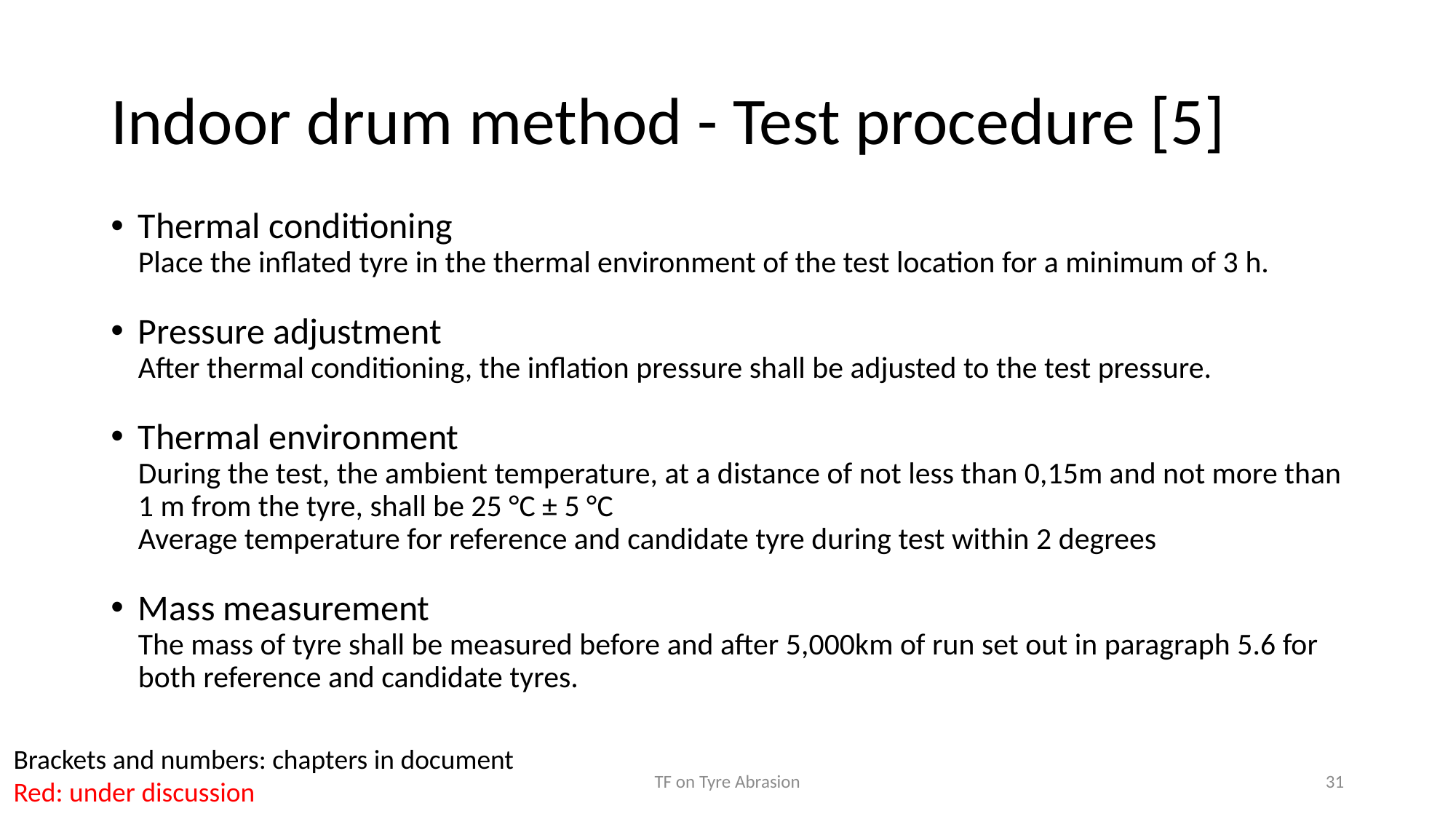

# Indoor drum method - Test procedure [5]
Thermal conditioning
Place the inflated tyre in the thermal environment of the test location for a minimum of 3 h.
Pressure adjustment
After thermal conditioning, the inflation pressure shall be adjusted to the test pressure.
Thermal environment
During the test, the ambient temperature, at a distance of not less than 0,15m and not more than 1 m from the tyre, shall be 25 °C ± 5 °C
Average temperature for reference and candidate tyre during test within 2 degrees
Mass measurement
The mass of tyre shall be measured before and after 5,000km of run set out in paragraph 5.6 for both reference and candidate tyres.

Brackets and numbers: chapters in document
Red: under discussion
TF on Tyre Abrasion
31